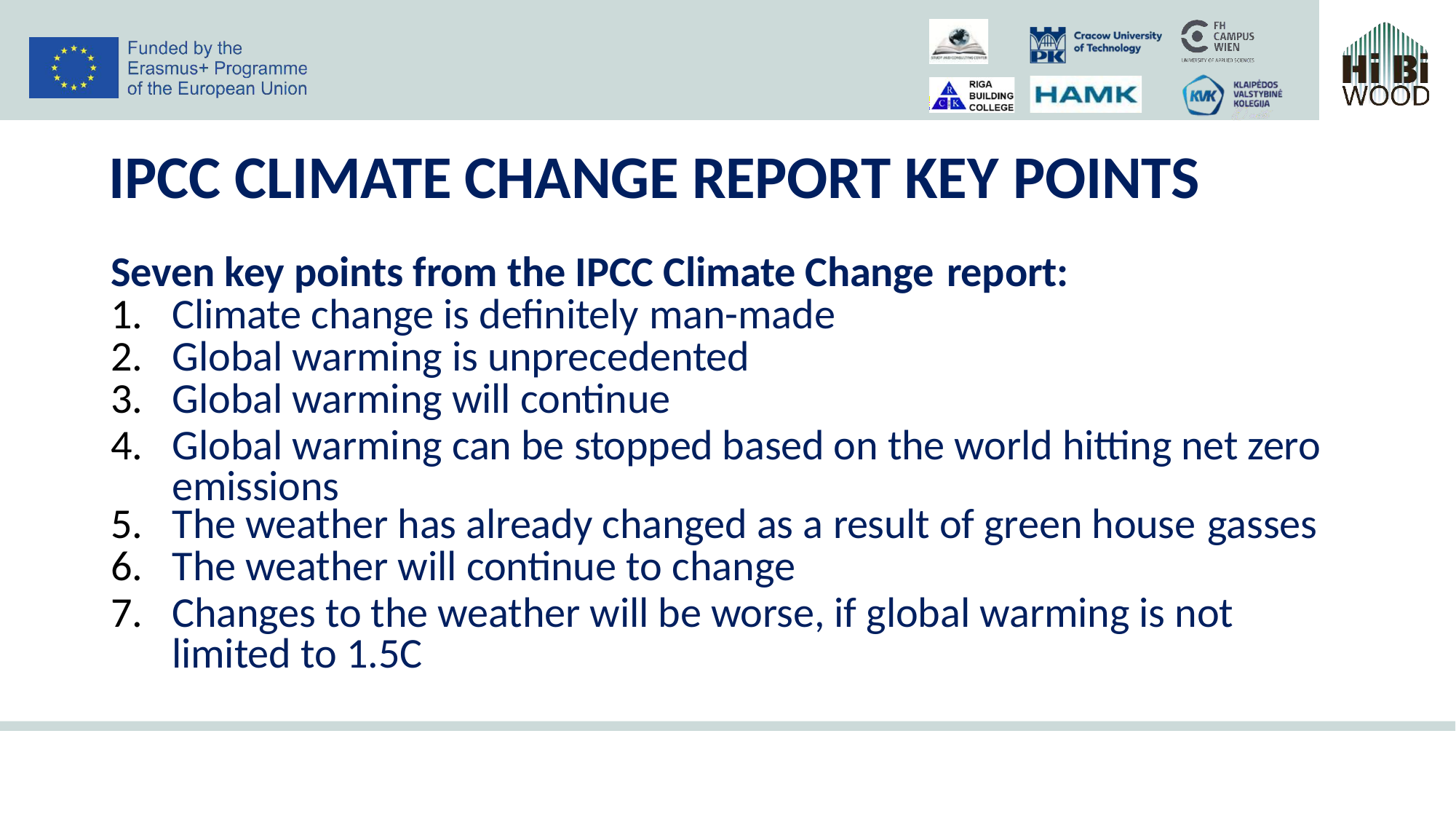

# IPCC CLIMATE CHANGE REPORT KEY POINTS
Seven key points from the IPCC Climate Change report:
Climate change is definitely man-made
Global warming is unprecedented
Global warming will continue
Global warming can be stopped based on the world hitting net zero  emissions
The weather has already changed as a result of green house gasses
The weather will continue to change
Changes to the weather will be worse, if global warming is not  limited to 1.5C